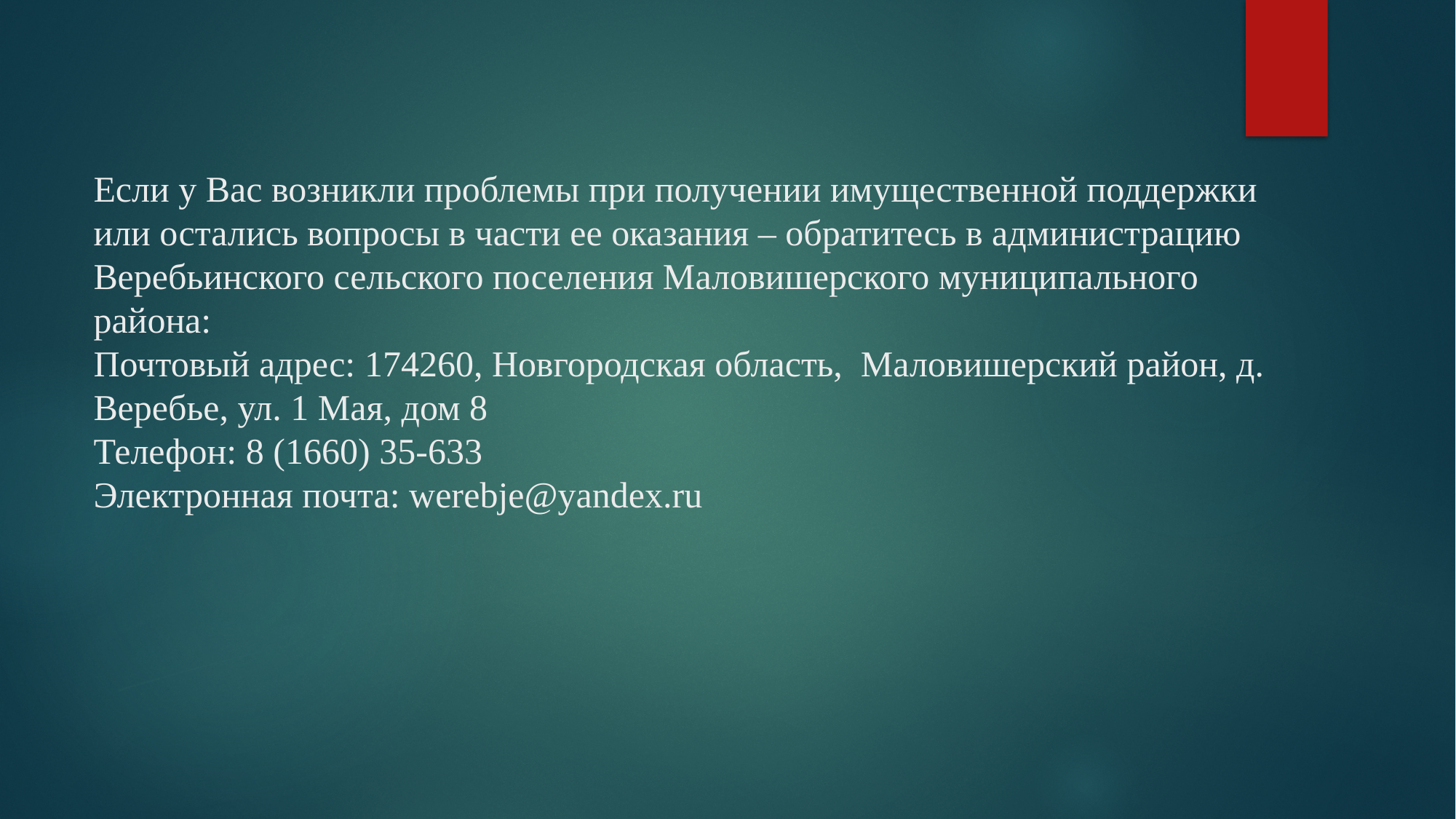

# Если у Вас возникли проблемы при получении имущественной поддержки или остались вопросы в части ее оказания – обратитесь в администрацию Веребьинского сельского поселения Маловишерского муниципального района: Почтовый адрес: 174260, Новгородская область,  Маловишерский район, д. Веребье, ул. 1 Мая, дом 8 Телефон: 8 (1660) 35-633 Электронная почта: werebje@yandex.ru